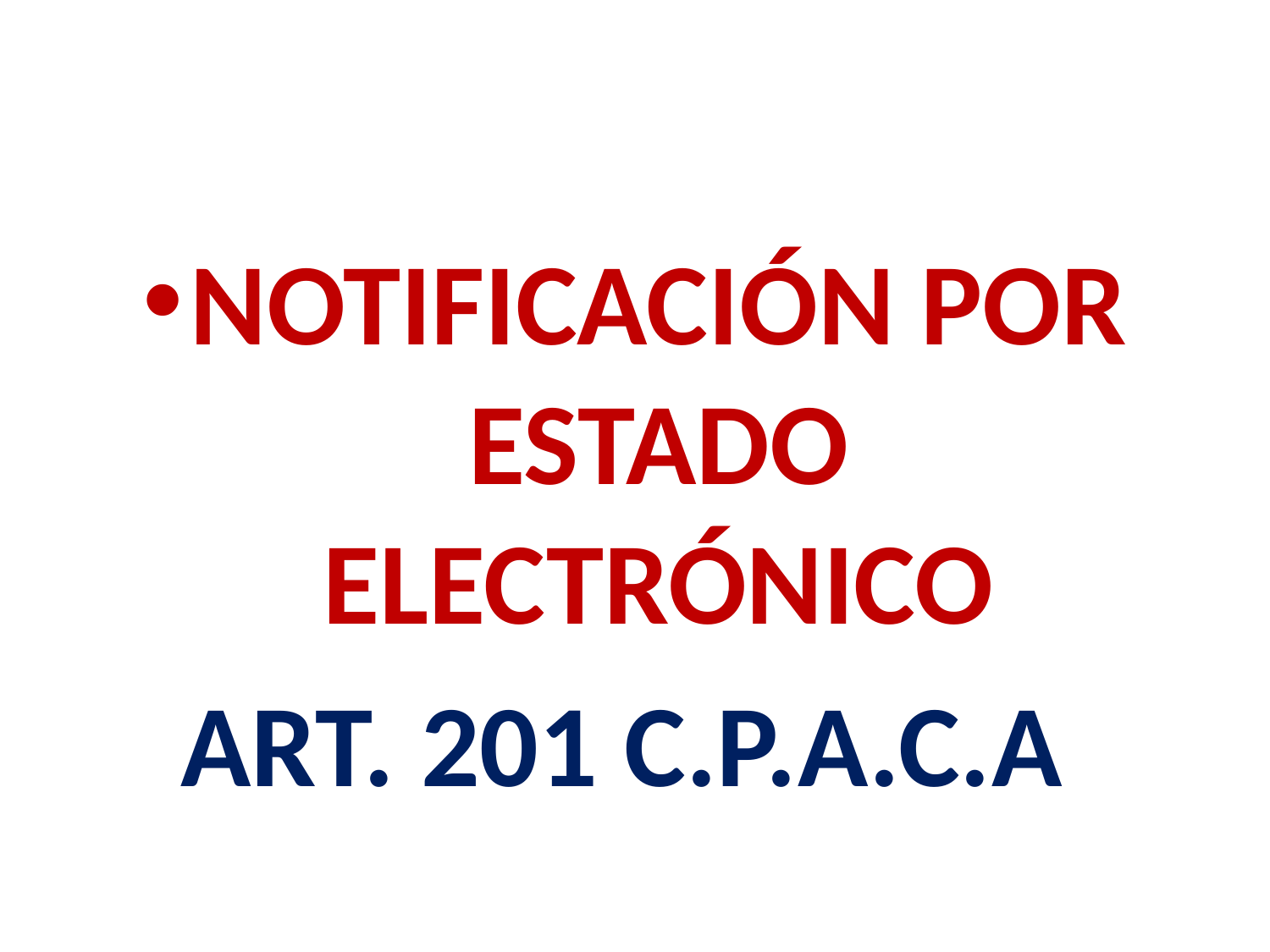

#
NOTIFICACIÓN POR ESTADO ELECTRÓNICO
ART. 201 C.P.A.C.A